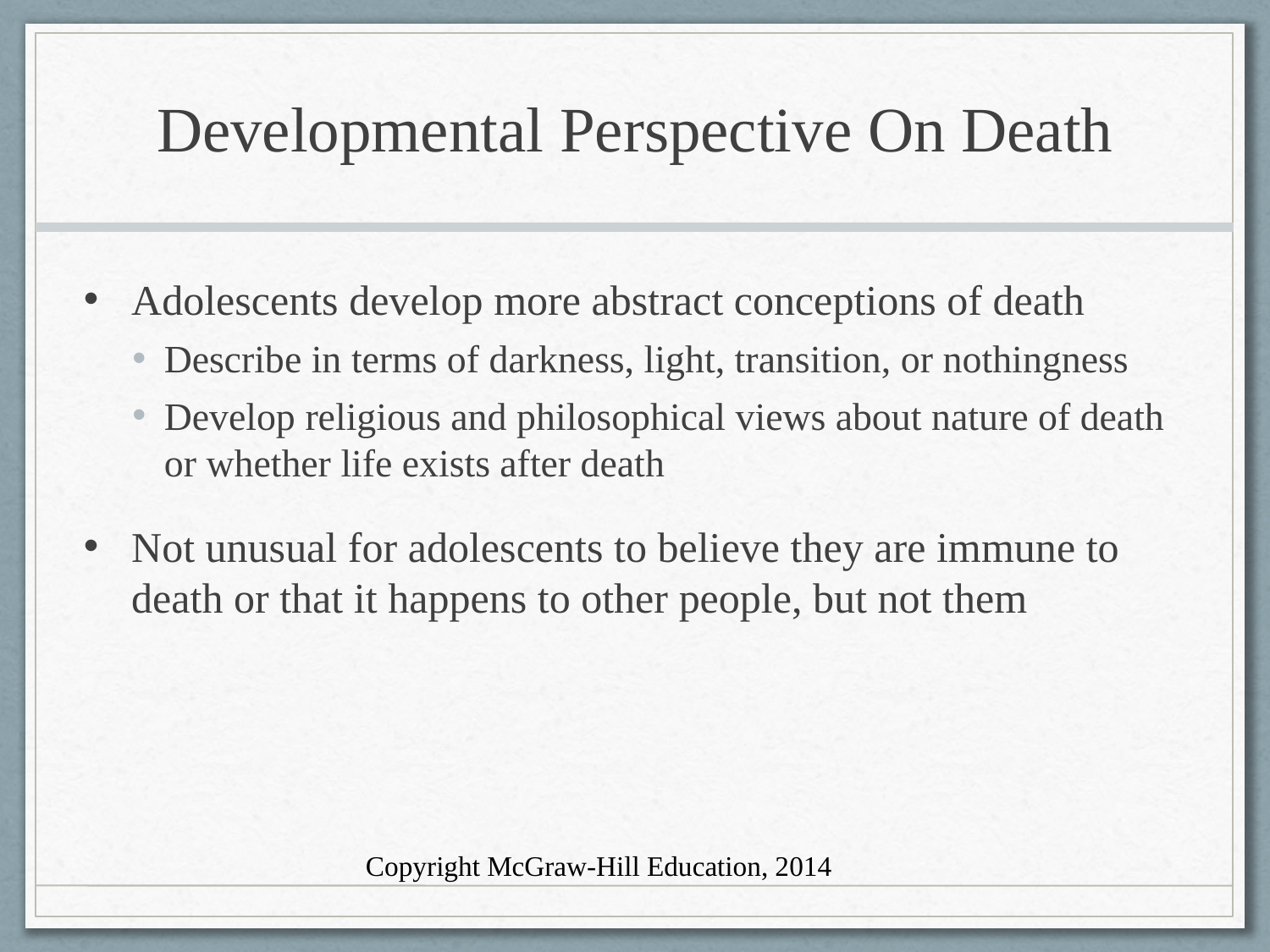

# Developmental Perspective On Death
Adolescents develop more abstract conceptions of death
Describe in terms of darkness, light, transition, or nothingness
Develop religious and philosophical views about nature of death or whether life exists after death
Not unusual for adolescents to believe they are immune to death or that it happens to other people, but not them
Copyright McGraw-Hill Education, 2014